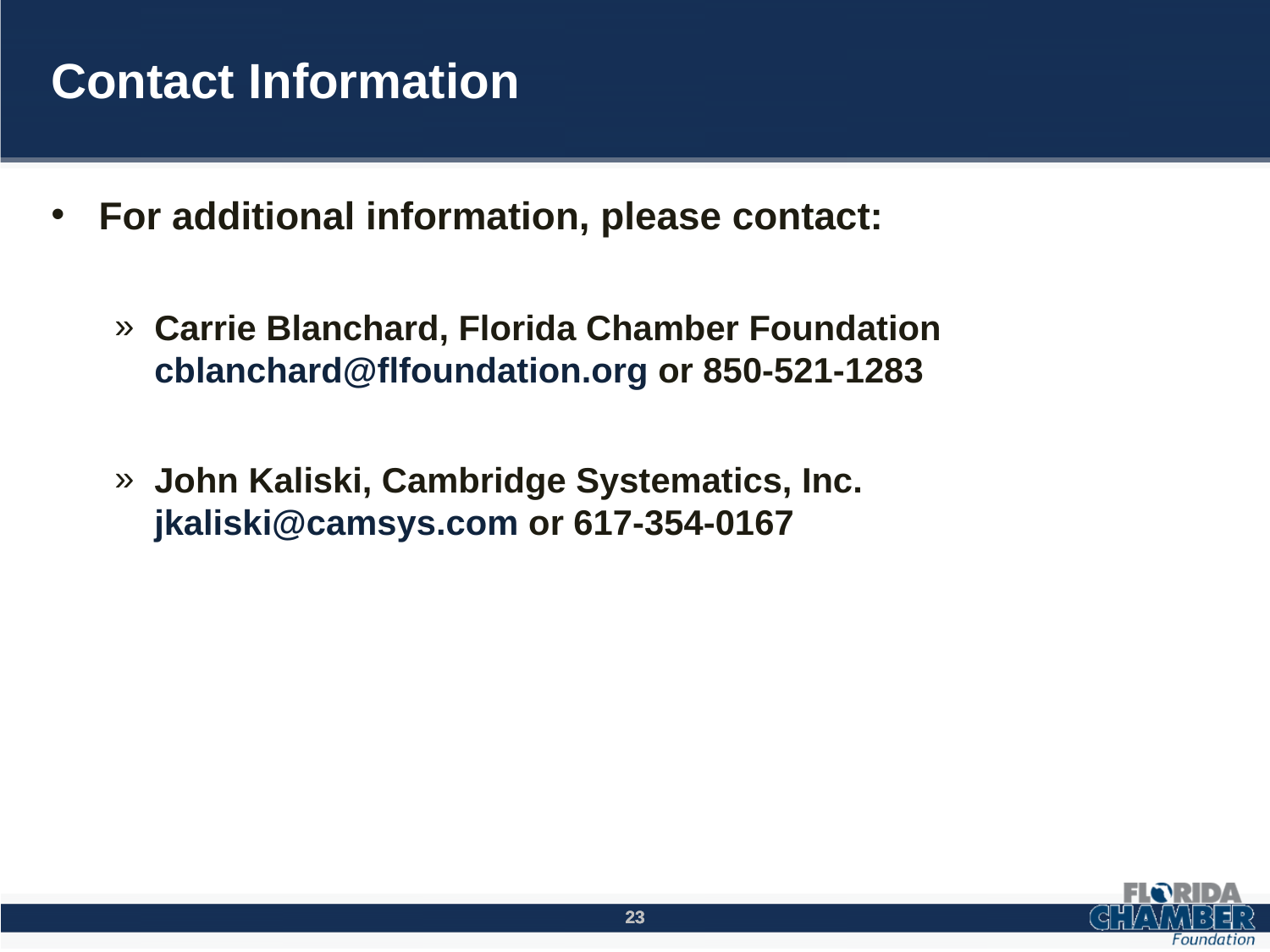

# Contact Information
For additional information, please contact:

Carrie Blanchard, Florida Chamber Foundation
cblanchard@flfoundation.org or 850-521-1283

John Kaliski, Cambridge Systematics, Inc.
jkaliski@camsys.com or 617-354-0167

23